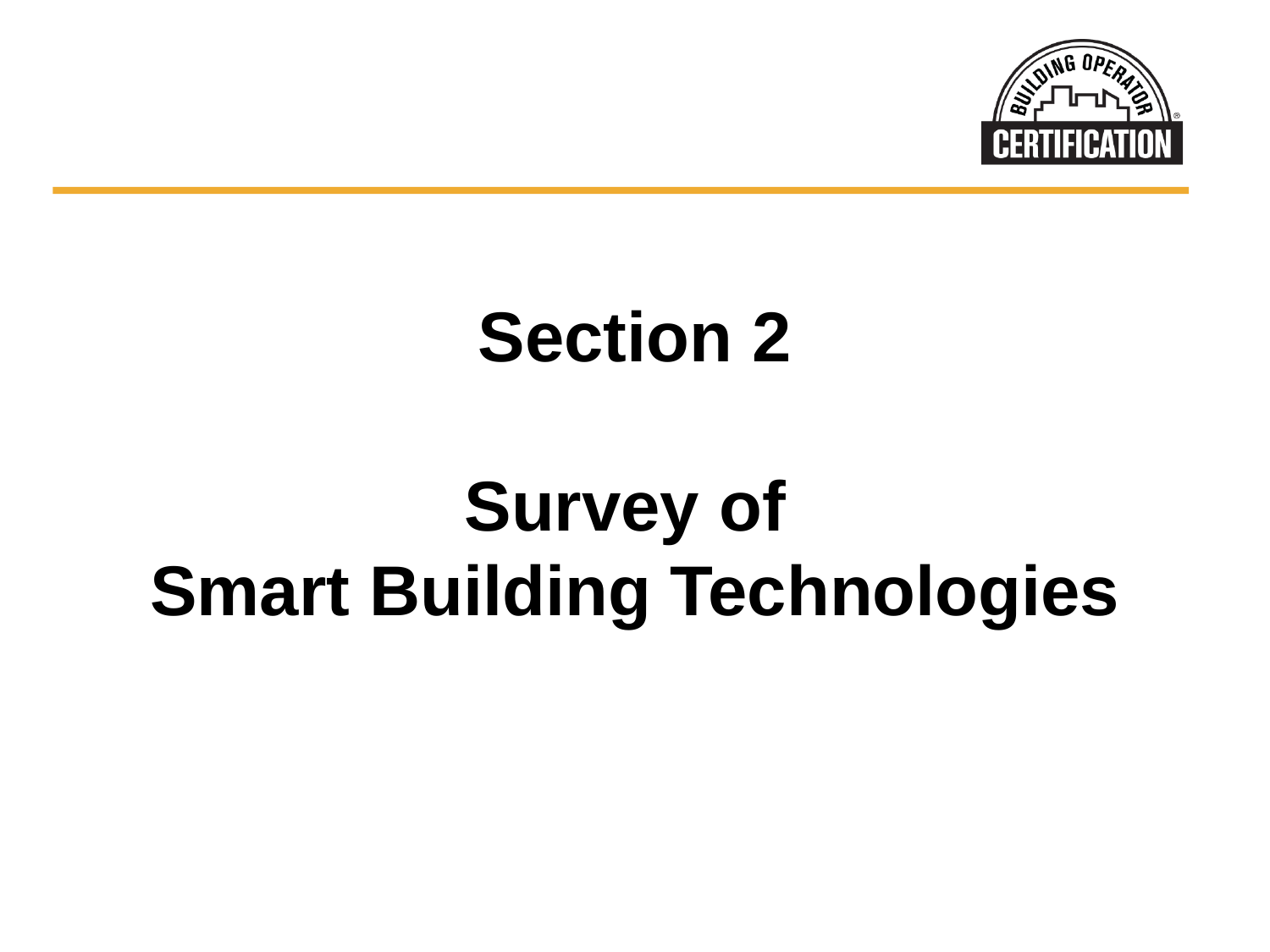

# Section 2 Survey of Smart Building Technologies